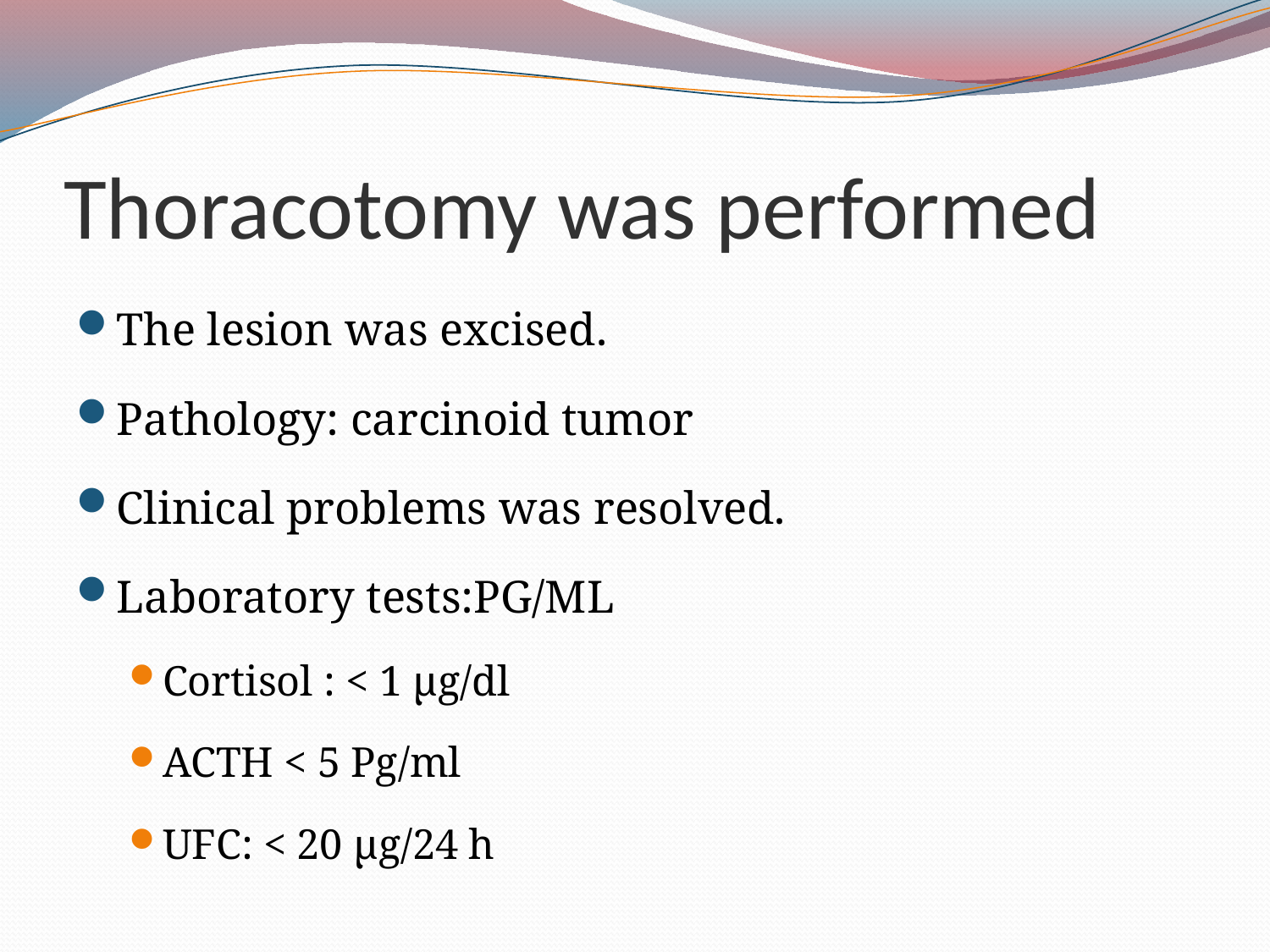

# Thoracotomy was performed
The lesion was excised.
Pathology: carcinoid tumor
Clinical problems was resolved.
Laboratory tests:PG/ML
Cortisol : < 1 µg/dl
ACTH < 5 Pg/ml
UFC: < 20 µg/24 h